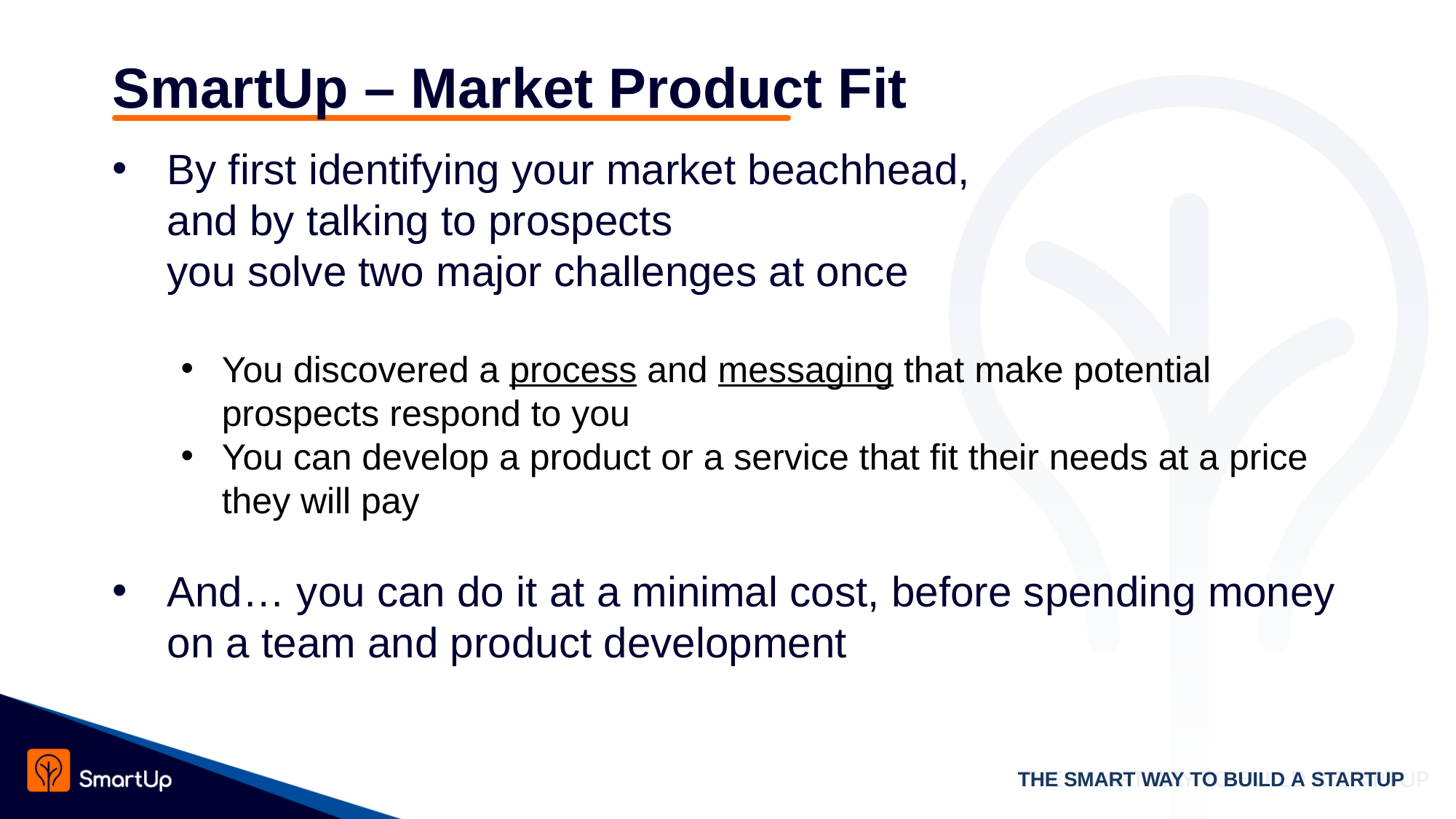

# SmartUp – Market Product Fit
By first identifying your market beachhead,
and by talking to prospects
you solve two major challenges at once
You discovered a process and messaging that make potential prospects respond to you
You can develop a product or a service that fit their needs at a price they will pay
And… you can do it at a minimal cost, before spending money on a team and product development

THE SMART WAY TO BUILD A STARTUP